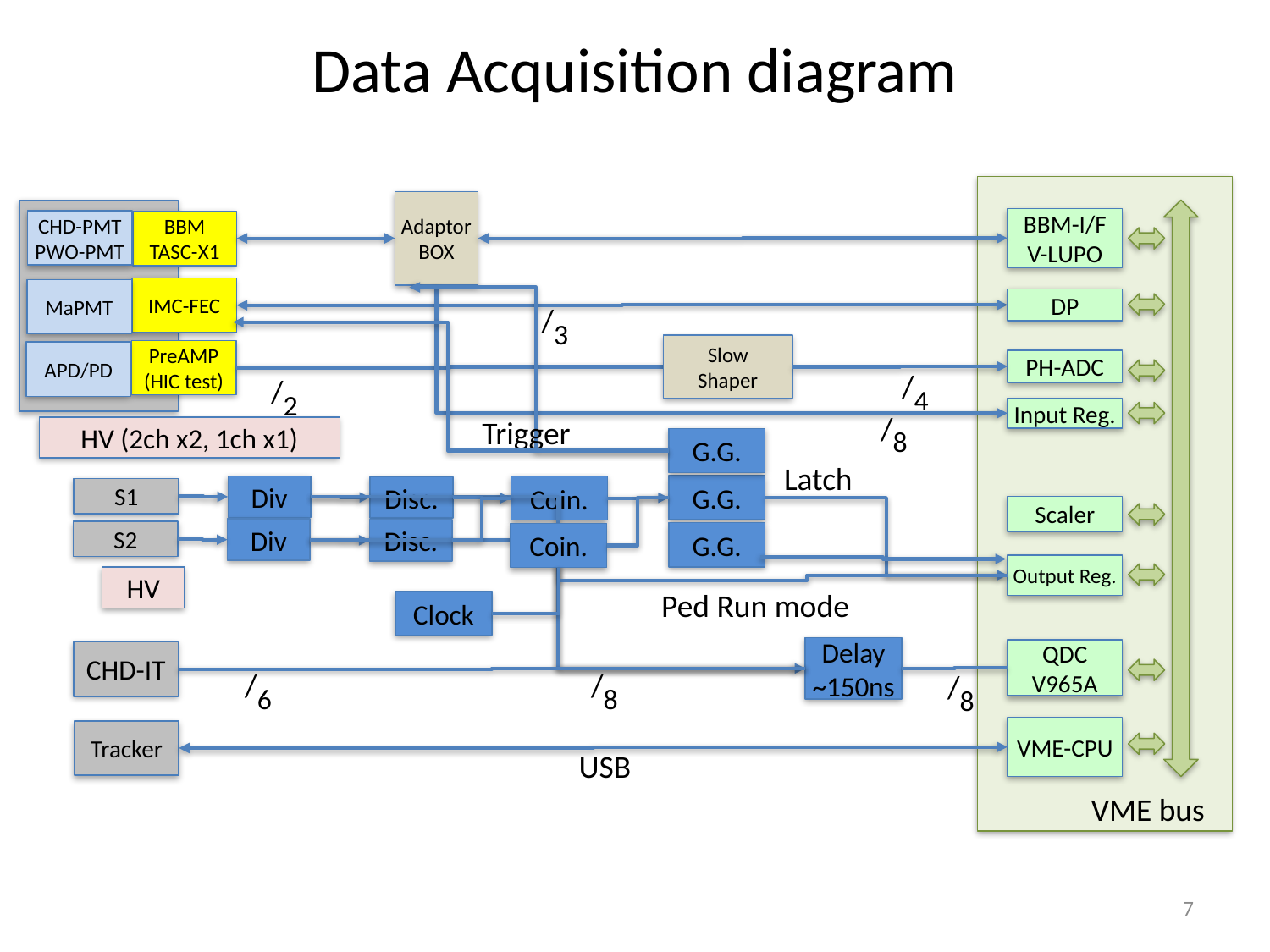

# Data Acquisition diagram

Adaptor
BOX

BBM-I/F
V-LUPO
CHD-PMT
PWO-PMT
BBM
TASC-X1

/3
IMC-FEC
MaPMT
DP

Slow
Shaper
PreAMP
(HIC test)
APD/PD
/4
/2
PH-ADC

/8
Input Reg.

Trigger
HV (2ch x2, 1ch x1)
G.G.
Latch
G.G.
Div
Coin.
Disc.
S1
Scaler

Div
Disc.
S2
G.G.
Coin.
Output Reg.

HV
Ped Run mode
Clock
Delay
~150ns
QDC
V965A
/8
/6
CHD-IT
/8

VME-CPU
Tracker

USB
VME bus
7